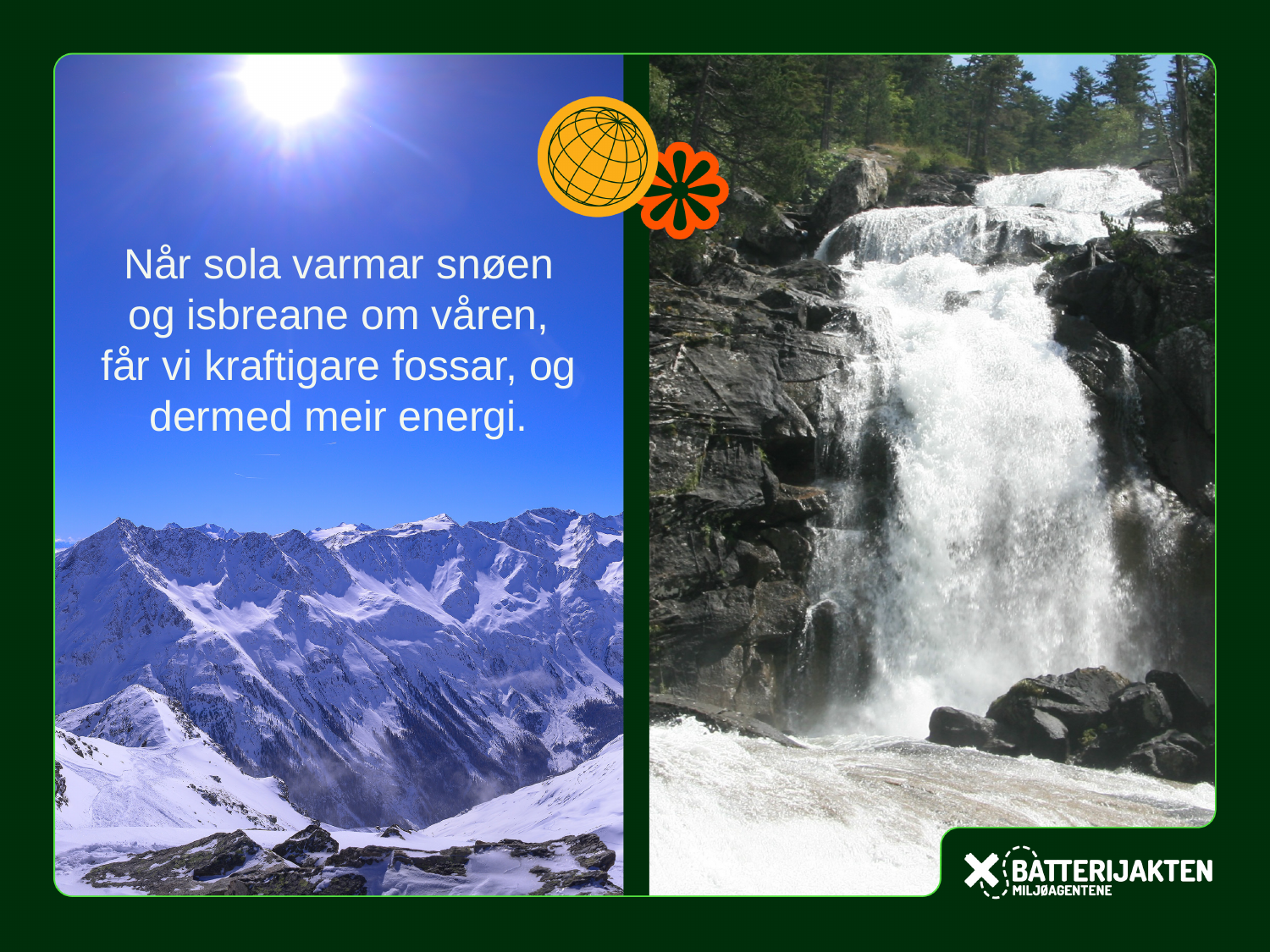

Når sola varmar snøen og isbreane om våren, får vi kraftigare fossar, og dermed meir energi.